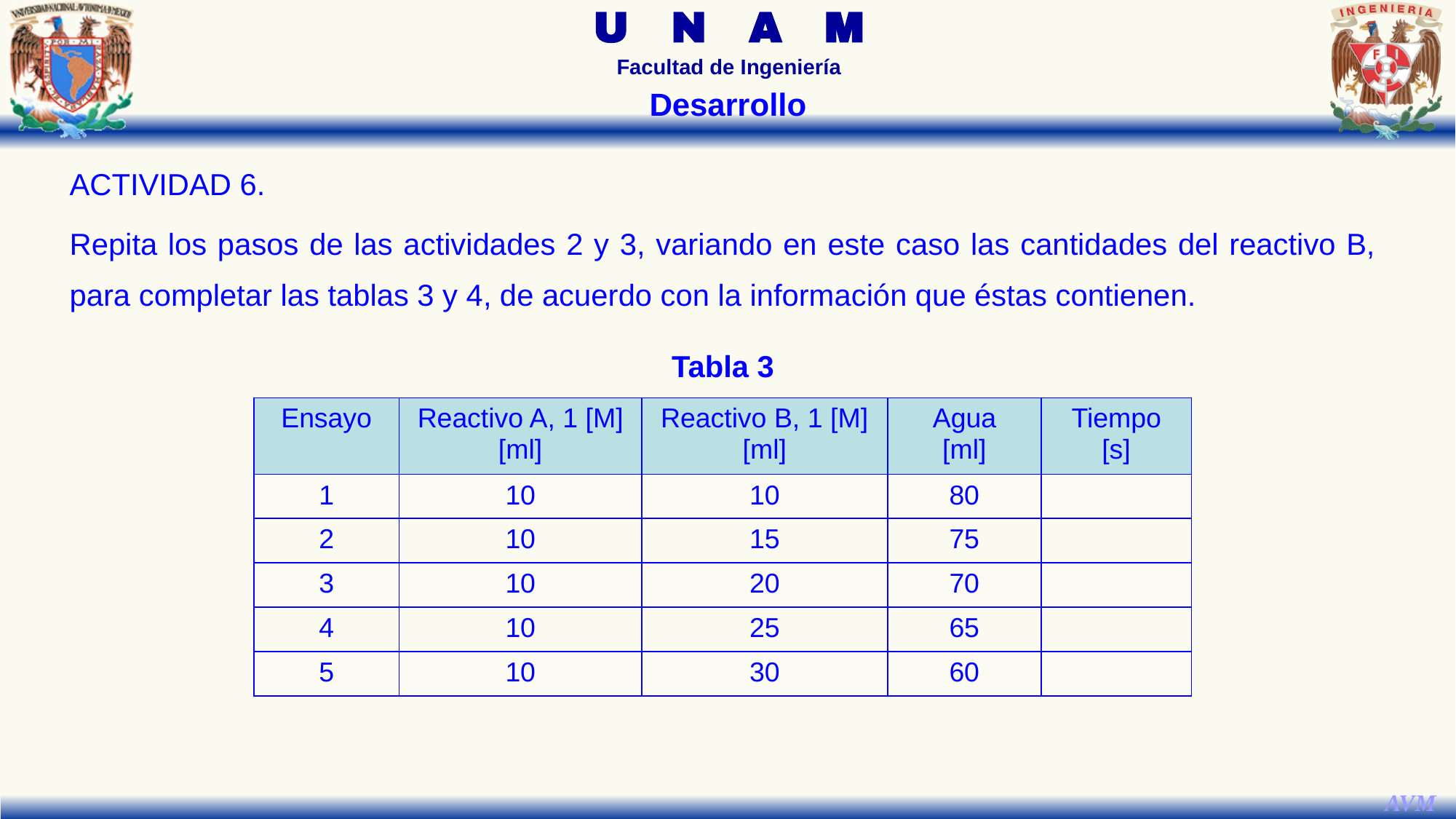

Desarrollo
ACTIVIDAD 6.
Repita los pasos de las actividades 2 y 3, variando en este caso las cantidades del reactivo B, para completar las tablas 3 y 4, de acuerdo con la información que éstas contienen.
Tabla 3
| Ensayo | Reactivo A, 1 [M] [ml] | Reactivo B, 1 [M] [ml] | Agua [ml] | Tiempo [s] |
| --- | --- | --- | --- | --- |
| 1 | 10 | 10 | 80 |  |
| 2 | 10 | 15 | 75 |  |
| 3 | 10 | 20 | 70 |  |
| 4 | 10 | 25 | 65 |  |
| 5 | 10 | 30 | 60 |  |